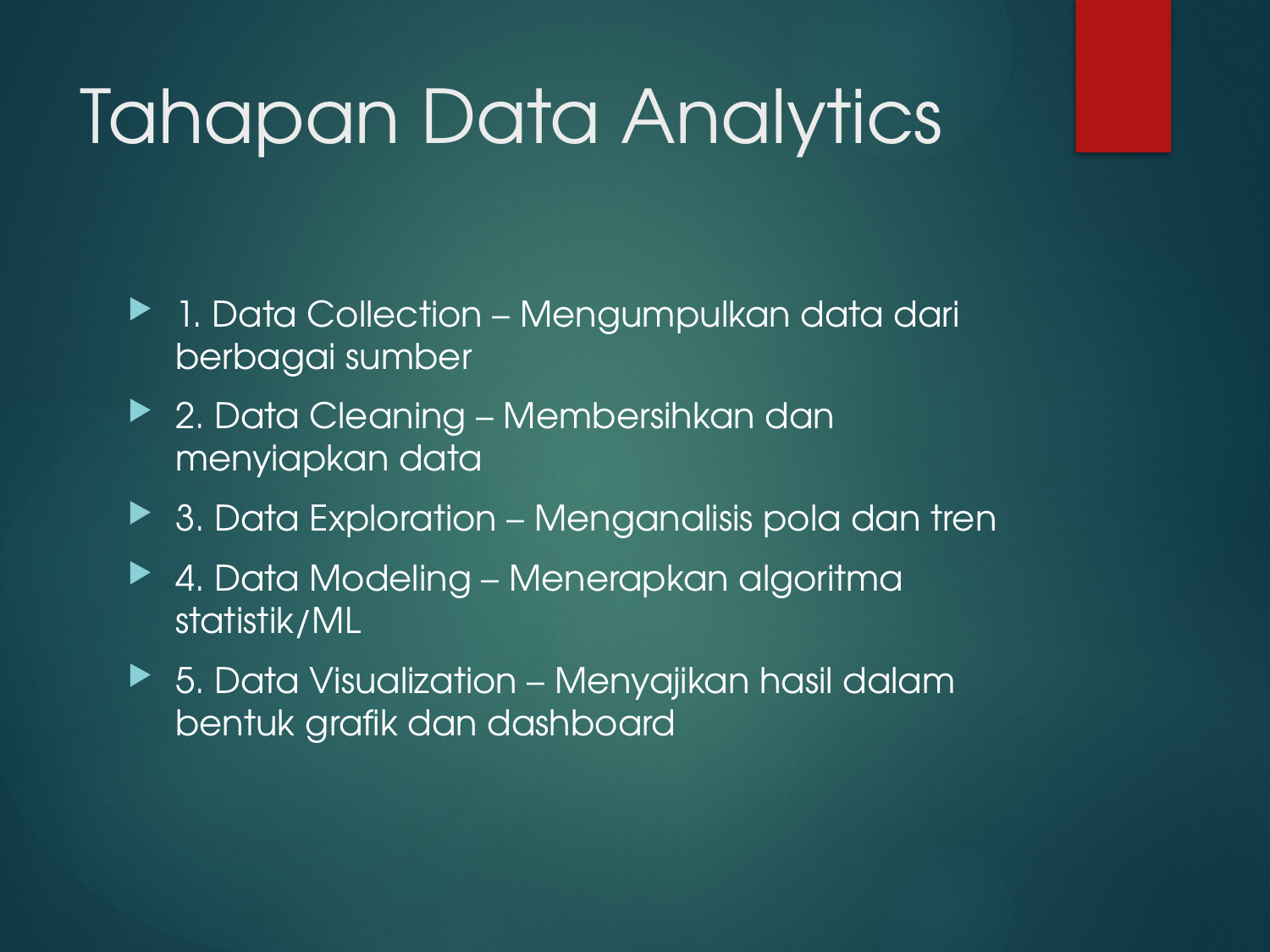

# Tahapan Data Analytics
1. Data Collection – Mengumpulkan data dari berbagai sumber
2. Data Cleaning – Membersihkan dan menyiapkan data
3. Data Exploration – Menganalisis pola dan tren
4. Data Modeling – Menerapkan algoritma statistik/ML
5. Data Visualization – Menyajikan hasil dalam bentuk grafik dan dashboard